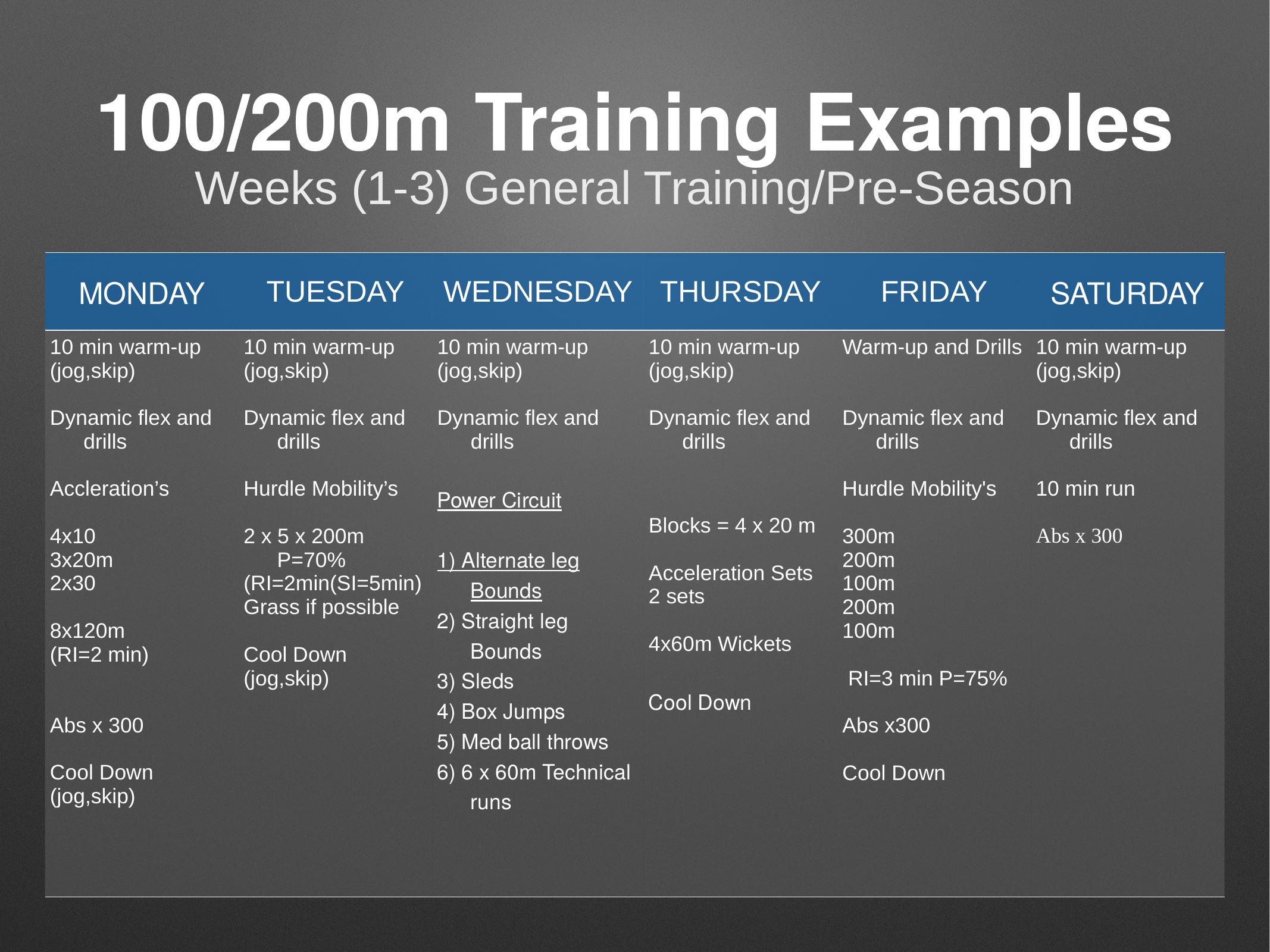

# 100/200m Training Examples
Weeks (1-3) General Training/Pre-Season
| Monday | Tuesday | Wednesday | thursday | Friday | SAturday |
| --- | --- | --- | --- | --- | --- |
| 10 min warm-up (jog,skip) Dynamic flex and drills Accleration’s 4x10 3x20m 2x30 8x120m (RI=2 min) Abs x 300 Cool Down (jog,skip) | 10 min warm-up (jog,skip) Dynamic flex and drills Hurdle Mobility’s 2 x 5 x 200m P=70% (RI=2min(SI=5min) Grass if possible Cool Down (jog,skip) | 10 min warm-up (jog,skip) Dynamic flex and drills Power Circuit 1) Alternate leg Bounds 2) Straight leg Bounds 3) Sleds 4) Box Jumps 5) Med ball throws 6) 6 x 60m Technical runs | 10 min warm-up (jog,skip) Dynamic flex and drills Blocks = 4 x 20 m Acceleration Sets 2 sets 4x60m Wickets Cool Down | Warm-up and Drills Dynamic flex and drills Hurdle Mobility's 300m 200m 100m 200m 100m RI=3 min P=75% Abs x300 Cool Down | 10 min warm-up (jog,skip) Dynamic flex and drills 10 min run Abs x 300 |